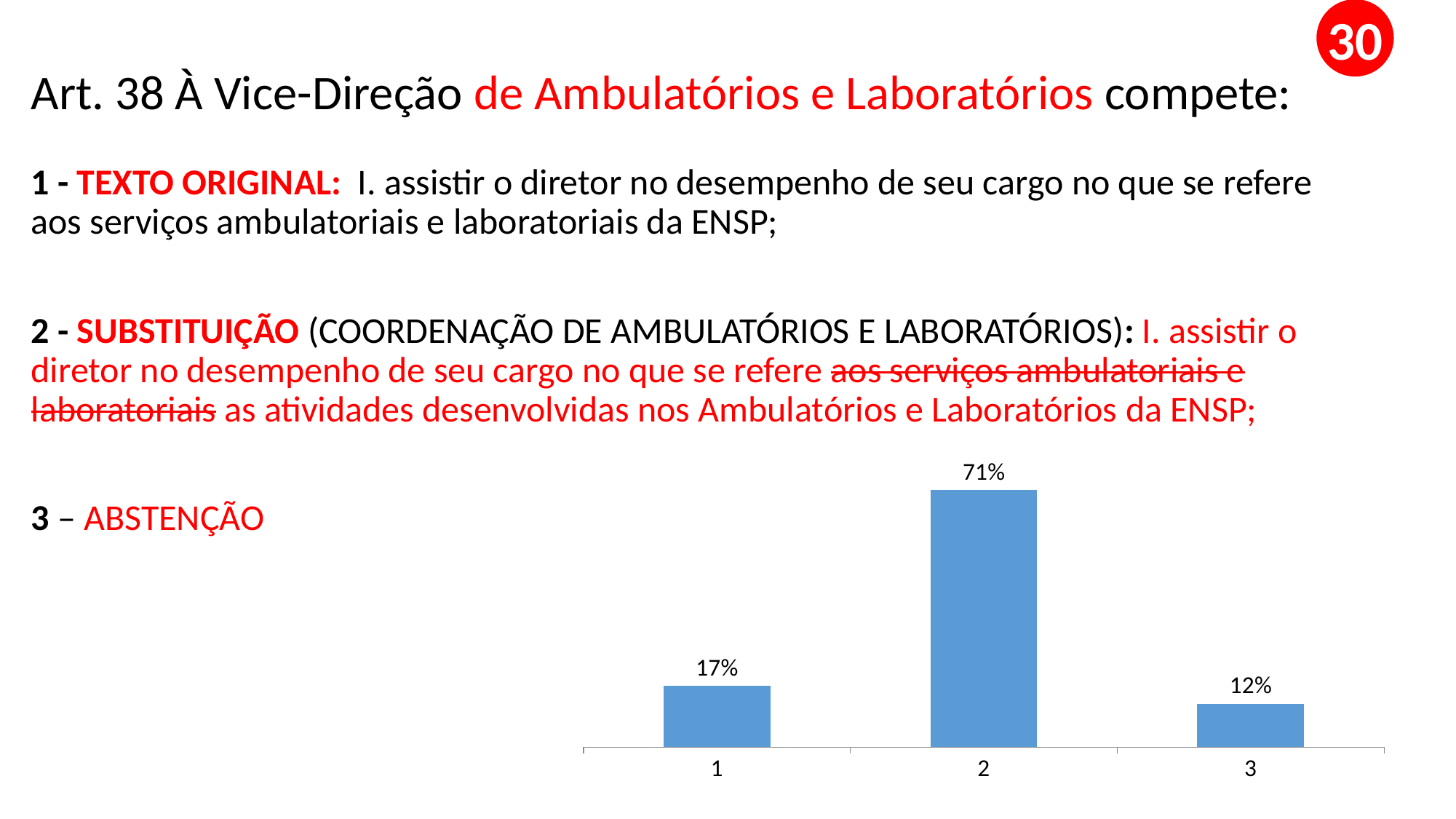

30
# Art. 38 À Vice-Direção de Ambulatórios e Laboratórios compete:
1 - TEXTO ORIGINAL:  I. assistir o diretor no desempenho de seu cargo no que se refere aos serviços ambulatoriais e laboratoriais da ENSP;

2 - SUBSTITUIÇÃO (COORDENAÇÃO DE AMBULATÓRIOS E LABORATÓRIOS): I. assistir o diretor no desempenho de seu cargo no que se refere aos serviços ambulatoriais e laboratoriais as atividades desenvolvidas nos Ambulatórios e Laboratórios da ENSP;

3 – ABSTENÇÃO

### Chart

| Category | 1 |
|---|---|
| 1 | 0.17 |
| 2 | 0.71 |
| 3 | 0.12 |